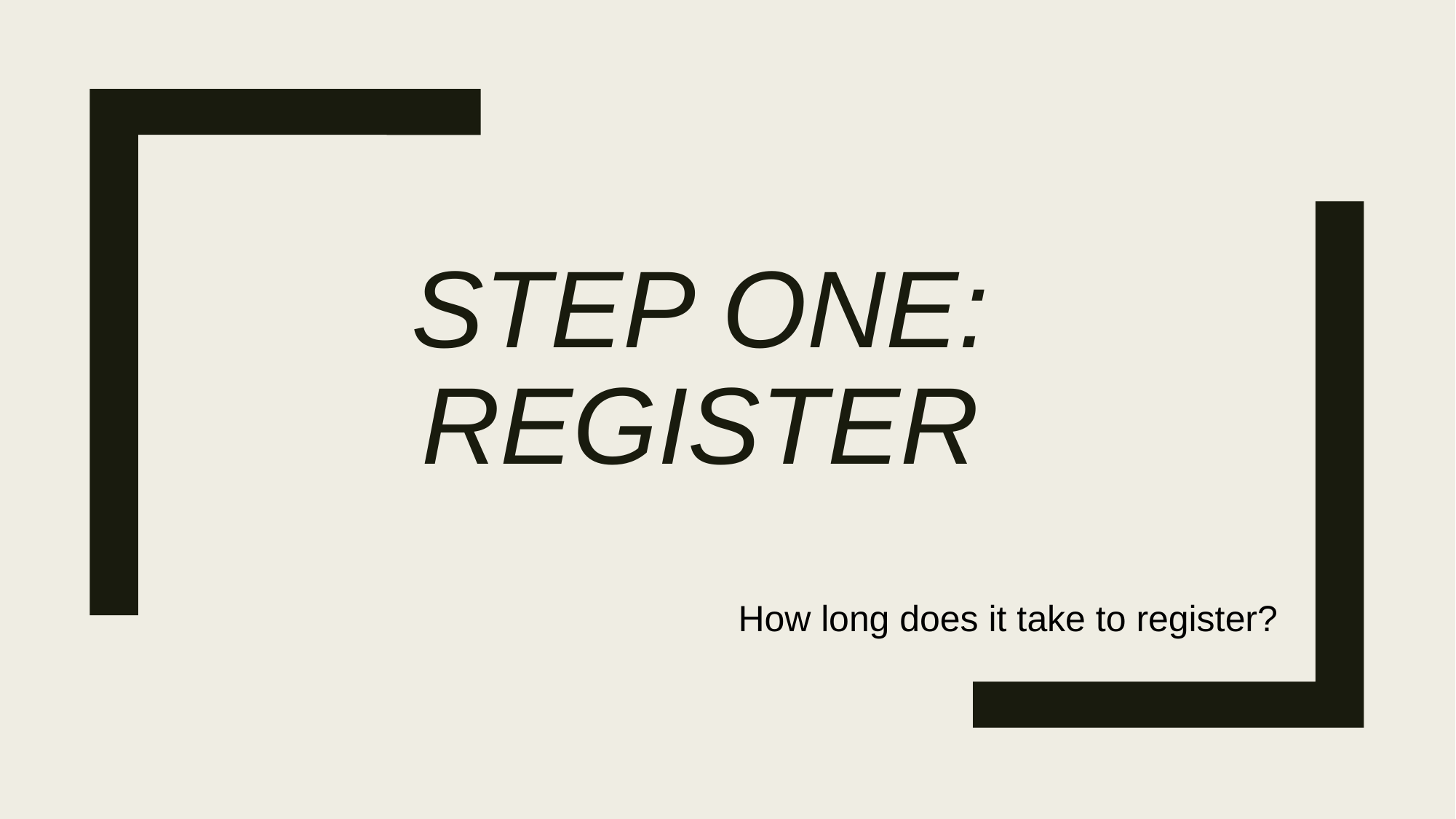

# Step one: Register
How long does it take to register?